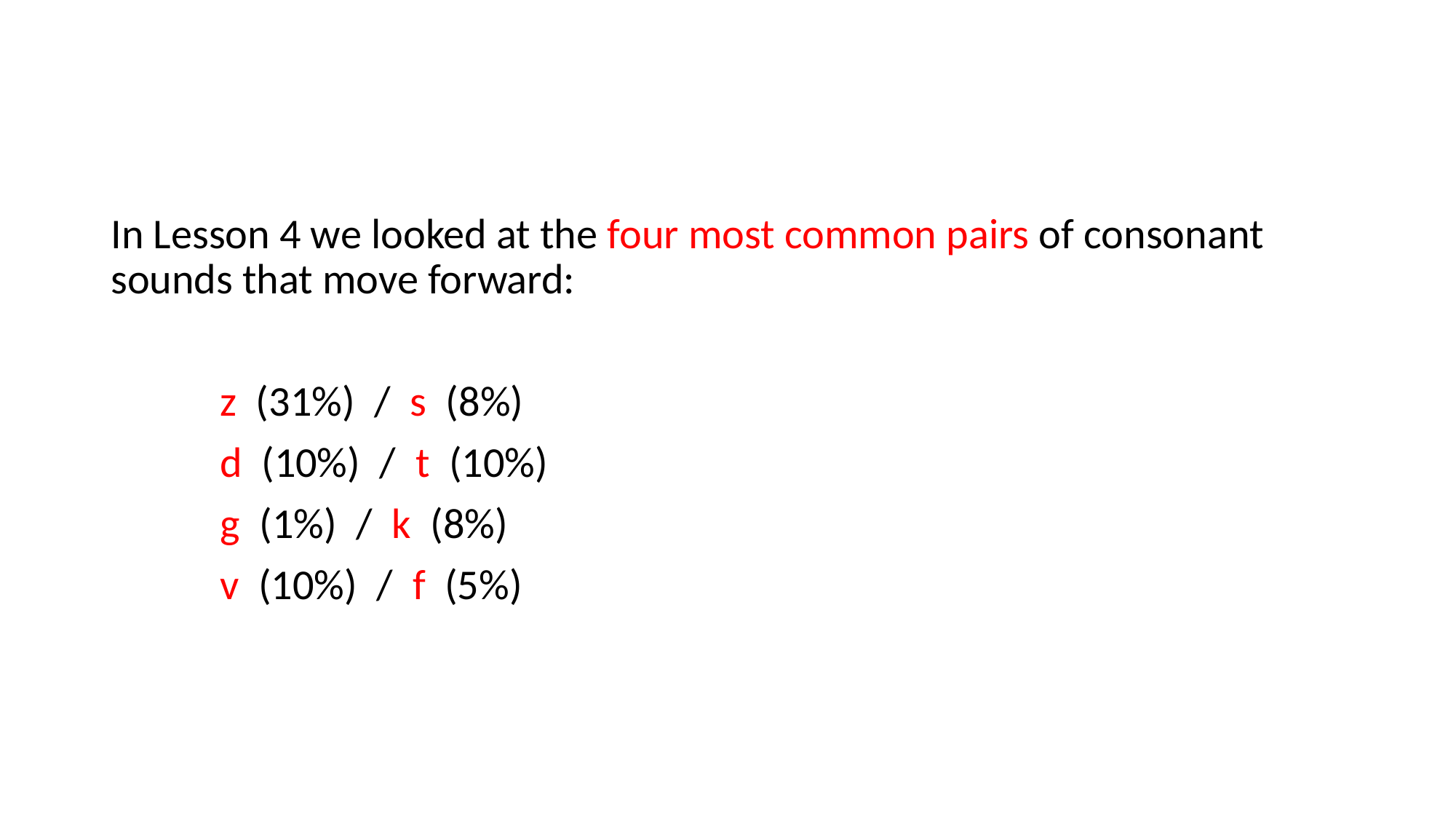

In Lesson 4 we looked at the four most common pairs of consonant sounds that move forward:

	z  (31%)  /  s  (8%)
	d  (10%)  /  t  (10%)
	g  (1%)  /  k  (8%)
	v  (10%)  /  f  (5%)